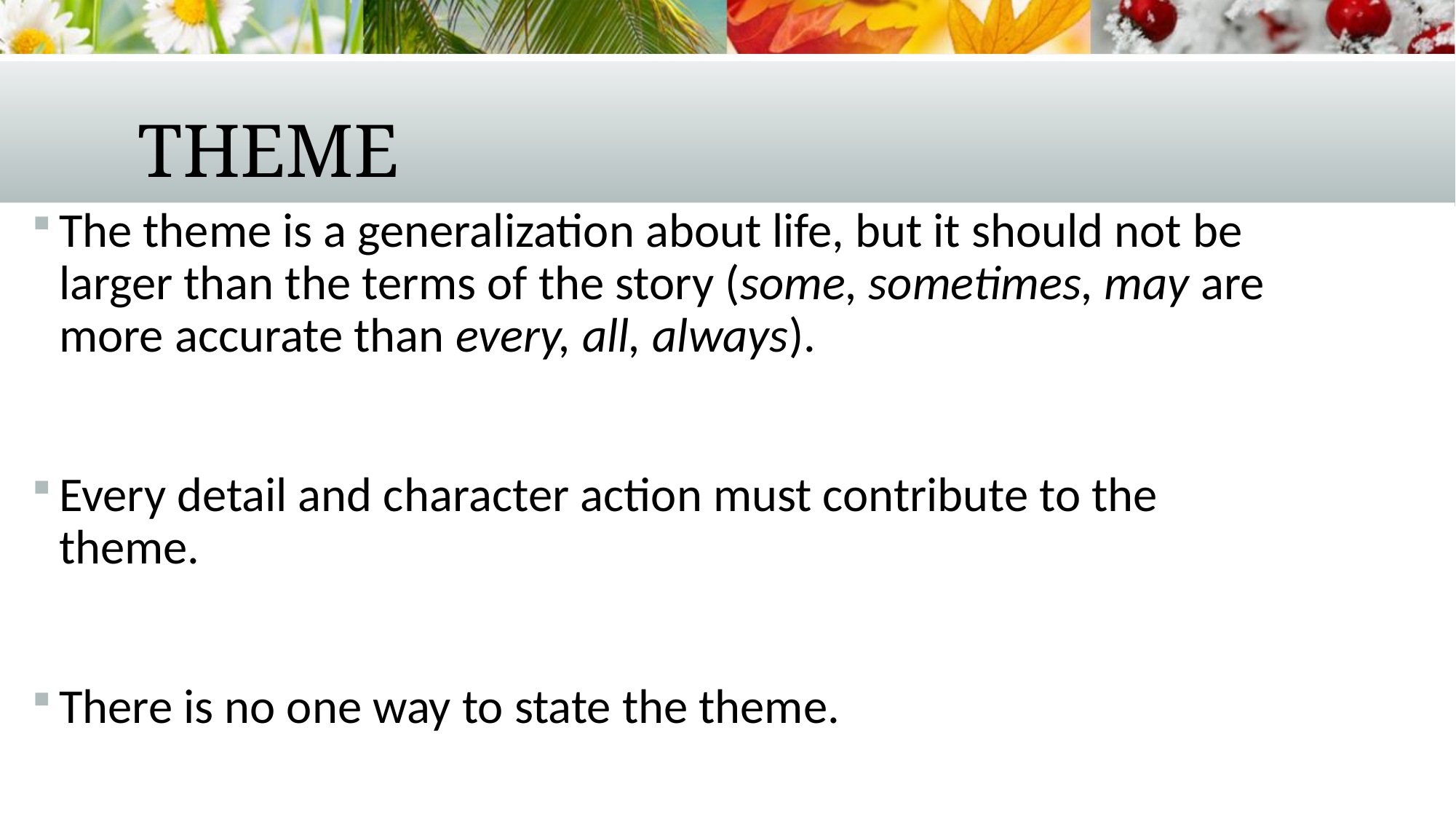

# Theme
The theme is a generalization about life, but it should not be larger than the terms of the story (some, sometimes, may are more accurate than every, all, always).

Every detail and character action must contribute to the theme.

There is no one way to state the theme.